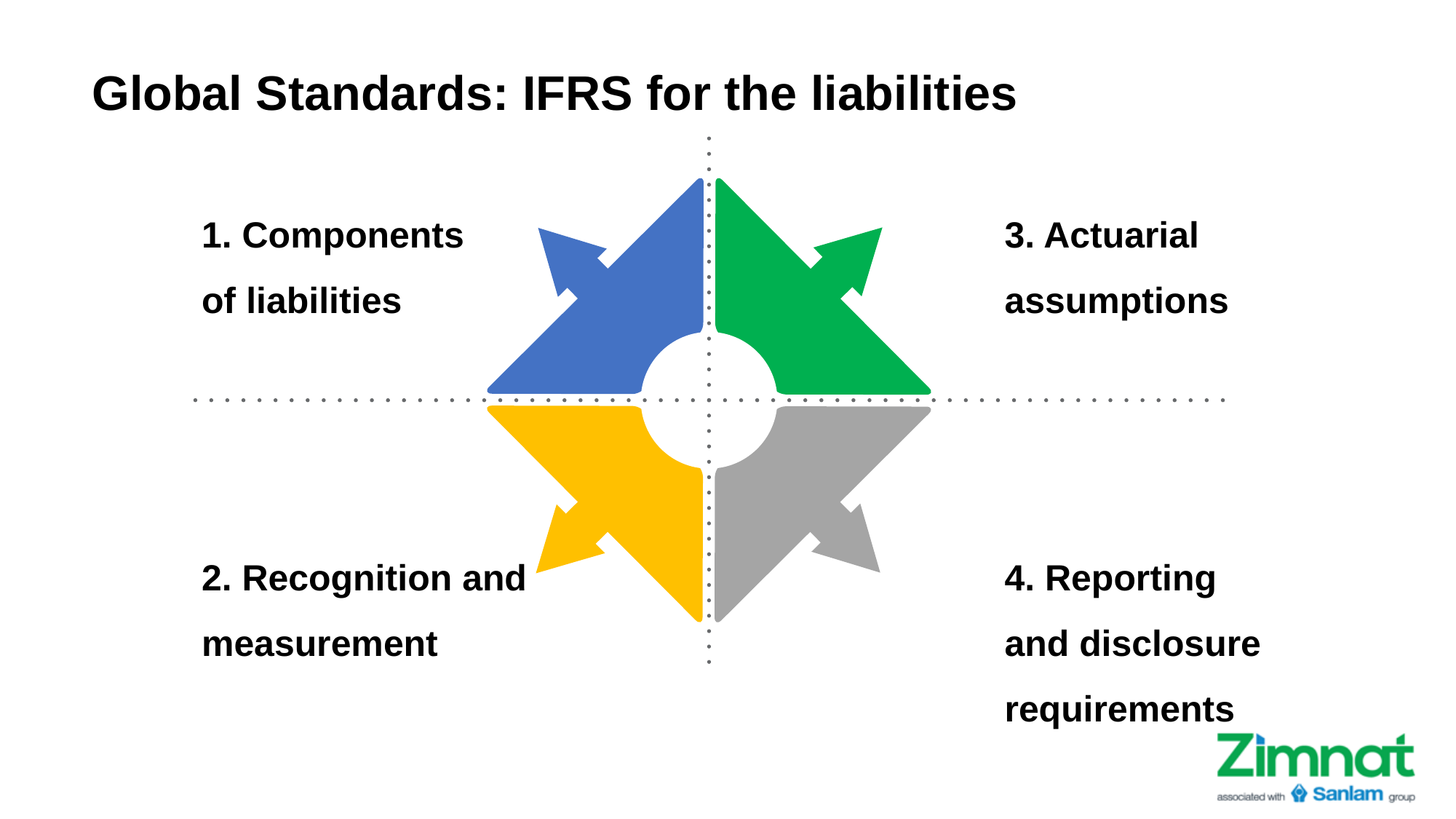

Global Standards: IFRS for the liabilities

1. Components of liabilities
2. Recognition and measurement
3. Actuarial assumptions
4. Reporting and disclosure requirements